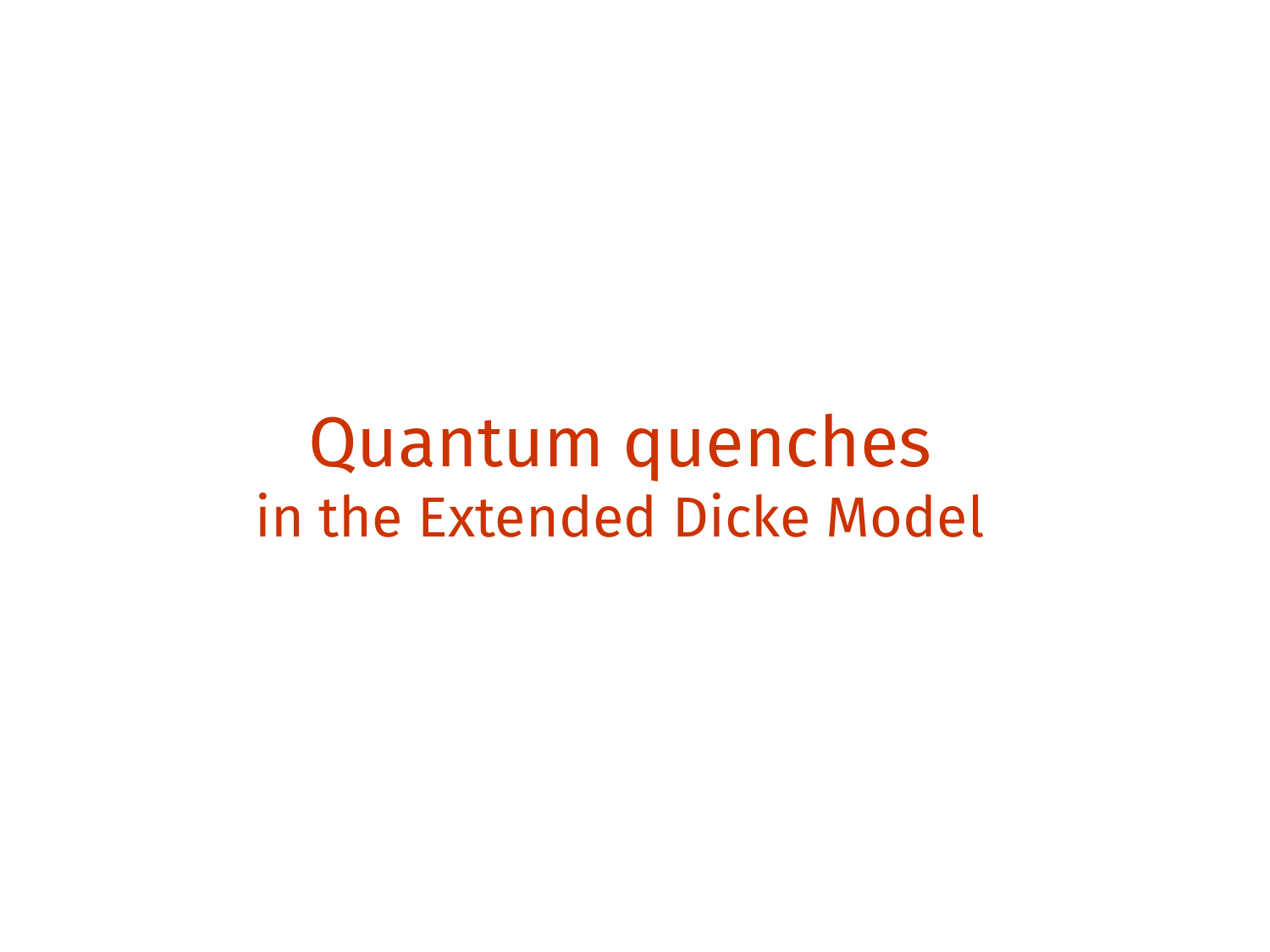

Quantum quenches
in the Extended Dicke Model